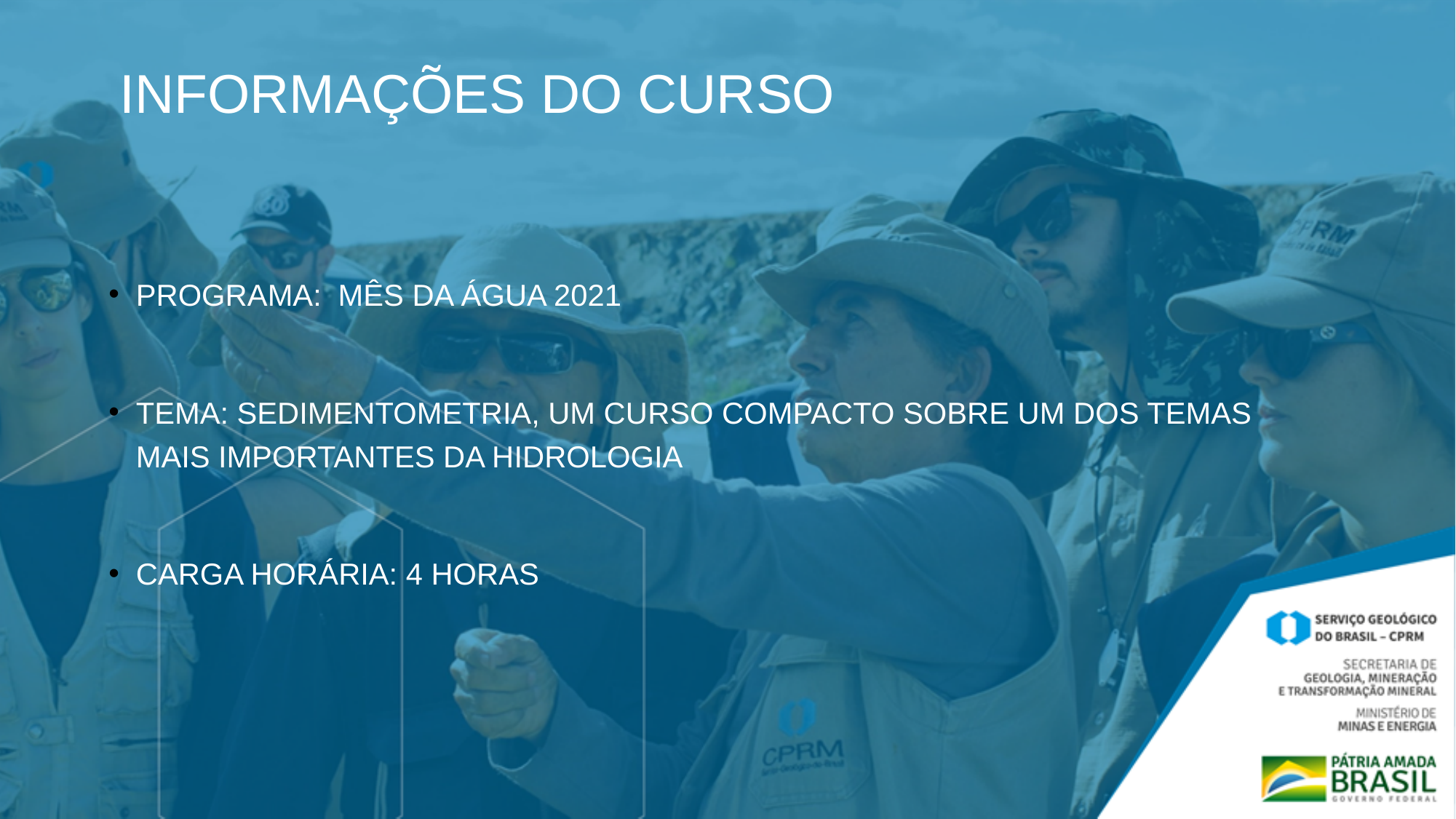

# INFORMAÇÕES DO CURSO
Programa:  mês da água 2021

Tema: Sedimentometria, Um curso compacto sobre um dos temas mais importantes da hidrologia

CARGA HORÁRIA: 4 HORAS